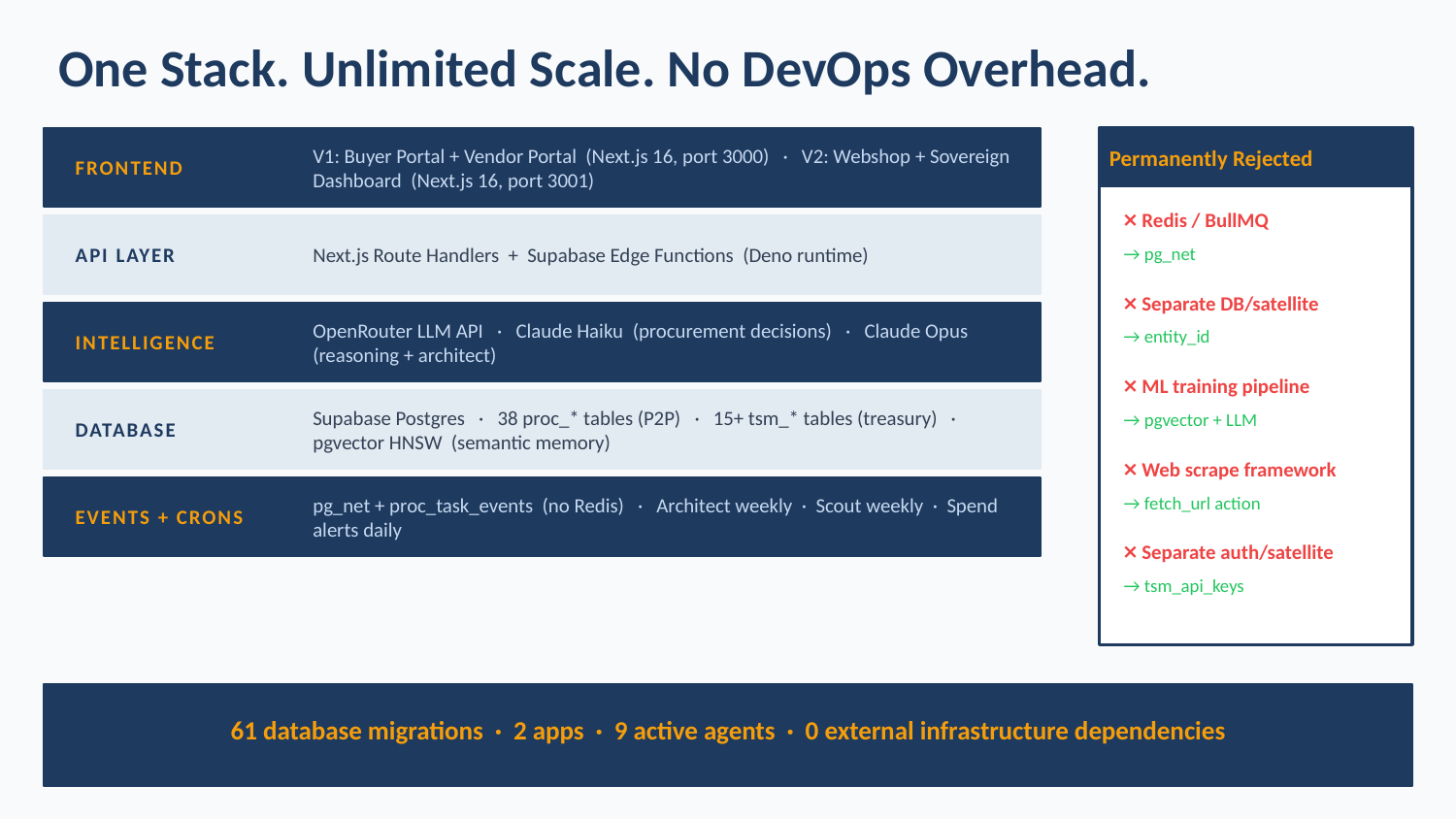

One Stack. Unlimited Scale. No DevOps Overhead.

FRONTEND
V1: Buyer Portal + Vendor Portal  (Next.js 16, port 3000)   ·   V2: Webshop + Sovereign Dashboard  (Next.js 16, port 3001)

Permanently Rejected
❌ Redis / BullMQ

API LAYER
Next.js Route Handlers  +  Supabase Edge Functions  (Deno runtime)
→ pg_net
❌ Separate DB/satellite

INTELLIGENCE
OpenRouter LLM API   ·   Claude Haiku  (procurement decisions)   ·   Claude Opus  (reasoning + architect)
→ entity_id
❌ ML training pipeline

DATABASE
Supabase Postgres   ·   38 proc_* tables (P2P)   ·   15+ tsm_* tables (treasury)   ·   pgvector HNSW  (semantic memory)
→ pgvector + LLM
❌ Web scrape framework

EVENTS + CRONS
pg_net + proc_task_events  (no Redis)   ·   Architect weekly  ·  Scout weekly  ·  Spend alerts daily
→ fetch_url action
❌ Separate auth/satellite
→ tsm_api_keys

61 database migrations  ·  2 apps  ·  9 active agents  ·  0 external infrastructure dependencies